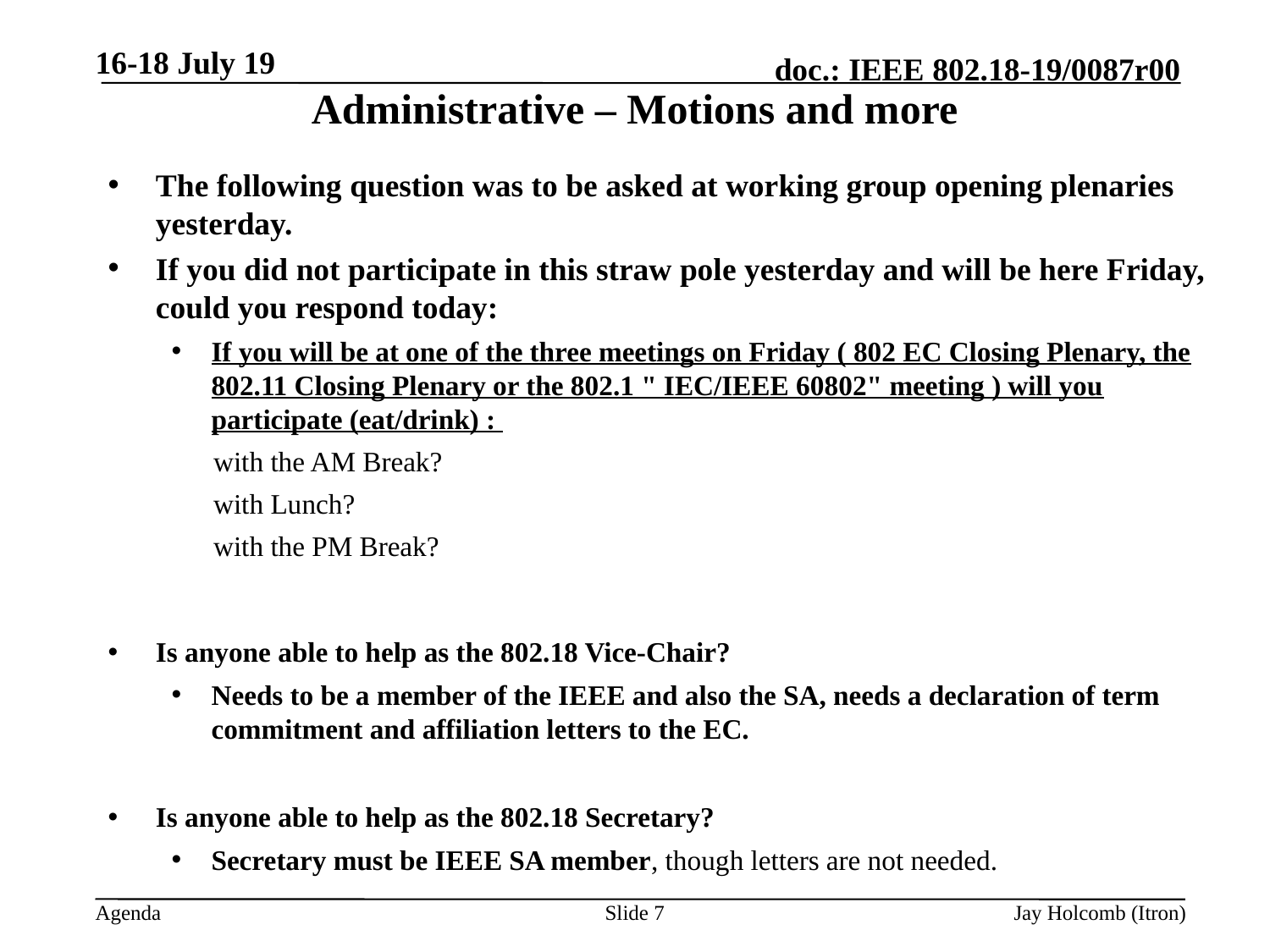

16-18 July 19
# Administrative – Motions and more

The following question was to be asked at working group opening plenaries yesterday.
If you did not participate in this straw pole yesterday and will be here Friday, could you respond today:
If you will be at one of the three meetings on Friday ( 802 EC Closing Plenary, the 802.11 Closing Plenary or the 802.1 " IEC/IEEE 60802" meeting ) will you participate (eat/drink) :
      with the AM Break?
      with Lunch?
      with the PM Break?

Is anyone able to help as the 802.18 Vice-Chair?
Needs to be a member of the IEEE and also the SA, needs a declaration of term commitment and affiliation letters to the EC. O

Is anyone able to help as the 802.18 Secretary?
Secretary must be IEEE SA member, though letters are not needed.

Slide 7
Jay Holcomb (Itron)